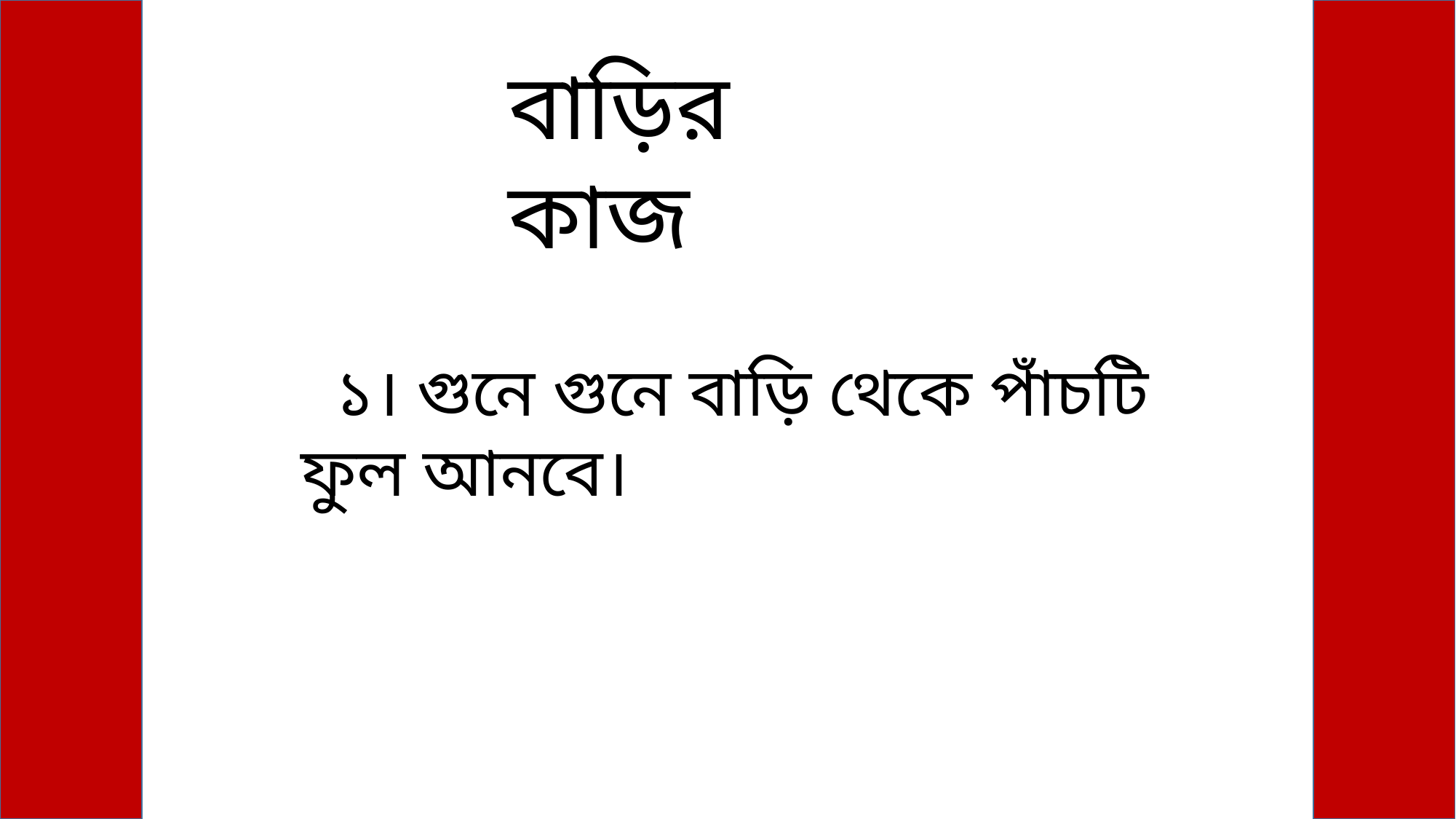

বাড়ির কাজ
  ১। গুনে গুনে বাড়ি থেকে পাঁচটি ফুল আনবে।